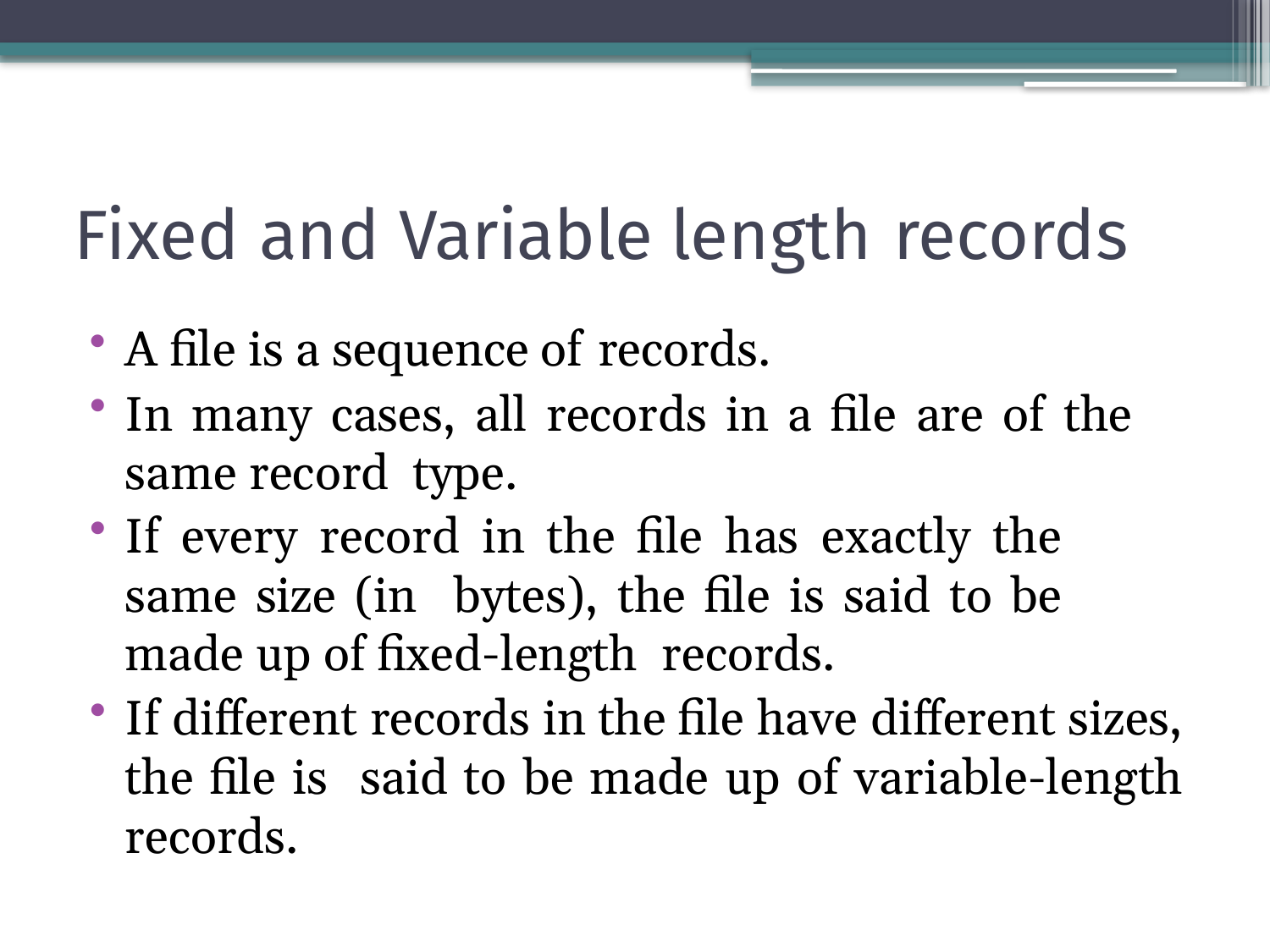

Fixed and Variable length records
A file is a sequence of records.
In many cases, all records in a file are of the same record  type.
If every record in the file has exactly the same size (in  bytes), the file is said to be made up of fixed-length  records.
If different records in the file have different sizes, the file is  said to be made up of variable-length records.